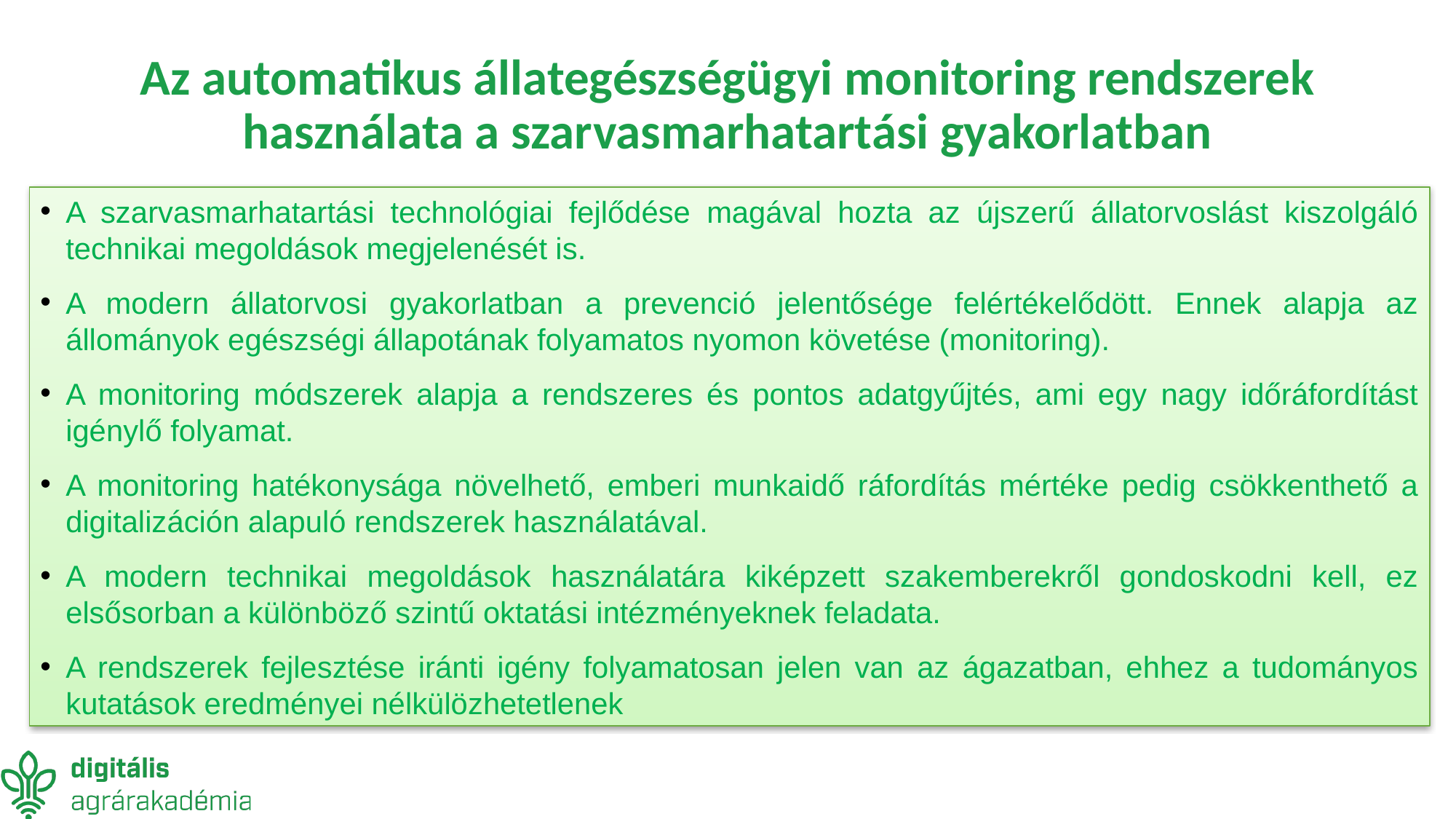

# Az automatikus állategészségügyi monitoring rendszerek használata a szarvasmarhatartási gyakorlatban
A szarvasmarhatartási technológiai fejlődése magával hozta az újszerű állatorvoslást kiszolgáló technikai megoldások megjelenését is.
A modern állatorvosi gyakorlatban a prevenció jelentősége felértékelődött. Ennek alapja az állományok egészségi állapotának folyamatos nyomon követése (monitoring).
A monitoring módszerek alapja a rendszeres és pontos adatgyűjtés, ami egy nagy időráfordítást igénylő folyamat.
A monitoring hatékonysága növelhető, emberi munkaidő ráfordítás mértéke pedig csökkenthető a digitalizáción alapuló rendszerek használatával.
A modern technikai megoldások használatára kiképzett szakemberekről gondoskodni kell, ez elsősorban a különböző szintű oktatási intézményeknek feladata.
A rendszerek fejlesztése iránti igény folyamatosan jelen van az ágazatban, ehhez a tudományos kutatások eredményei nélkülözhetetlenek